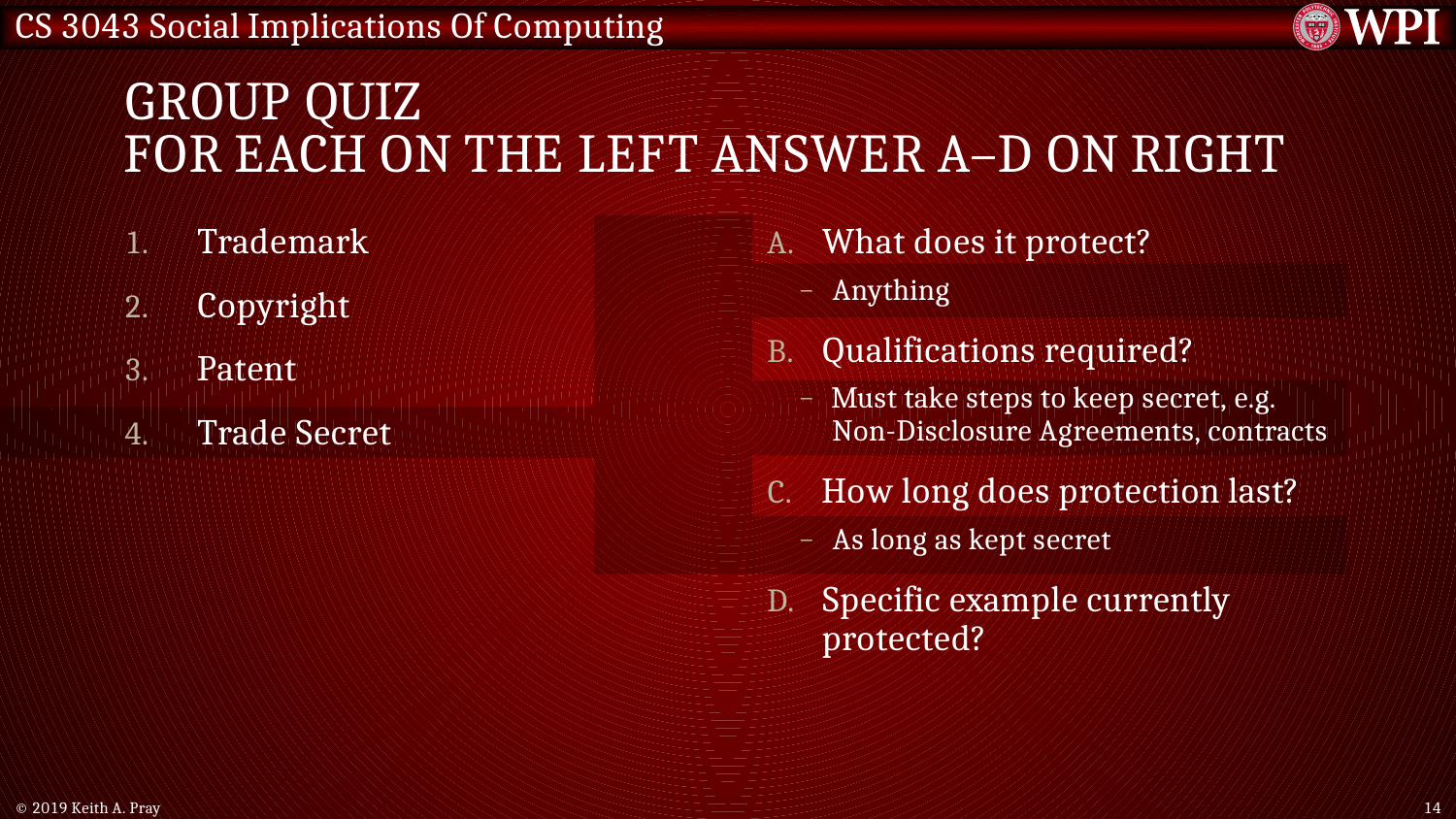

# Group Quiz For each On the left answer a–d on Right
Trademark
Copyright
Patent
Trade Secret

What does it protect?
Anything
Qualifications required?
Must take steps to keep secret, e.g. Non-Disclosure Agreements, contracts
How long does protection last?
As long as kept secret
Specific example currently protected?

© 2019 Keith A. Pray
14